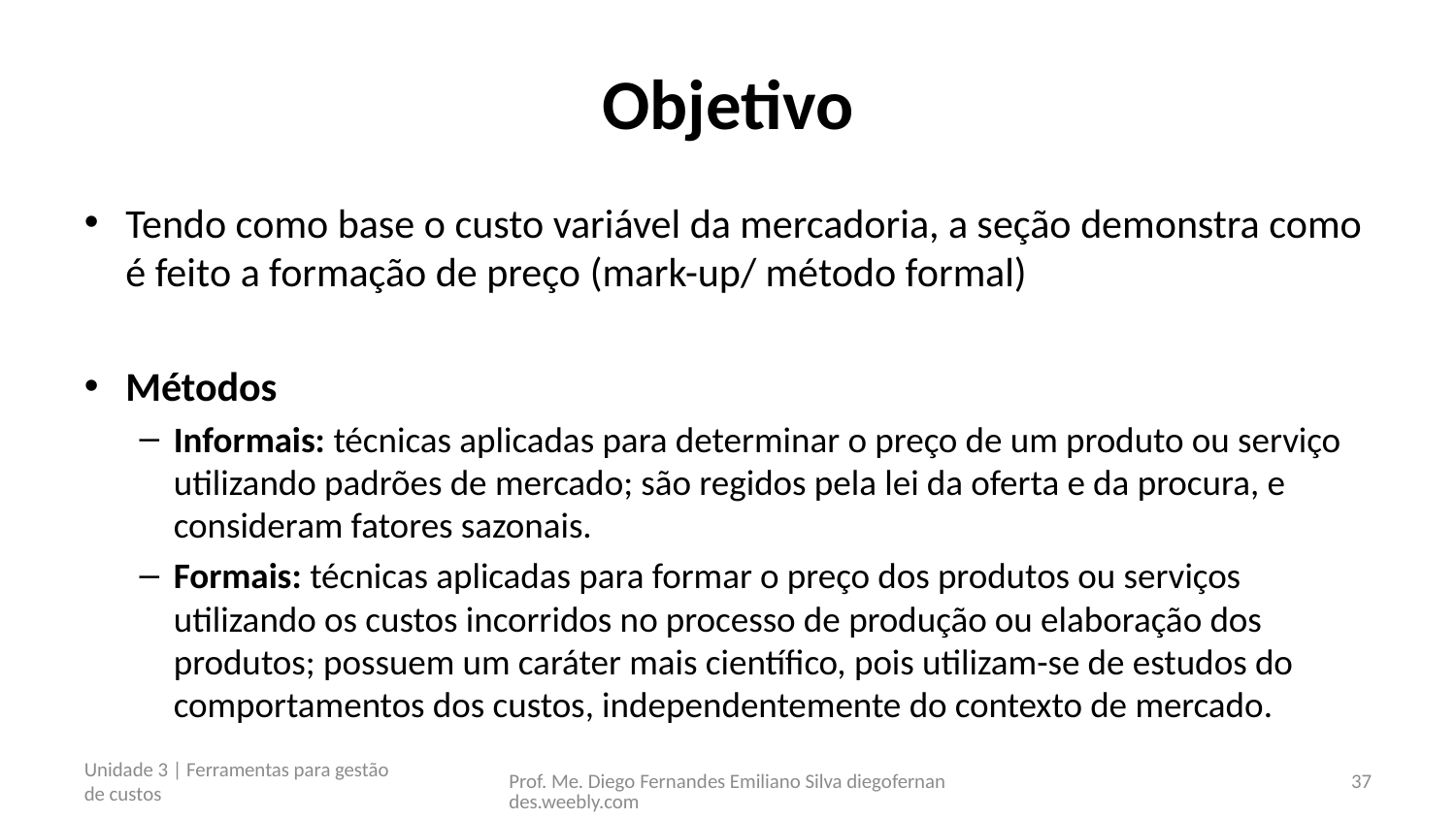

# Objetivo
Tendo como base o custo variável da mercadoria, a seção demonstra como é feito a formação de preço (mark-up/ método formal)

Métodos
Informais: técnicas aplicadas para determinar o preço de um produto ou serviço utilizando padrões de mercado; são regidos pela lei da oferta e da procura, e consideram fatores sazonais.
Formais: técnicas aplicadas para formar o preço dos produtos ou serviços utilizando os custos incorridos no processo de produção ou elaboração dos produtos; possuem um caráter mais científico, pois utilizam-se de estudos do comportamentos dos custos, independentemente do contexto de mercado.
Unidade 3 | Ferramentas para gestão de custos
Prof. Me. Diego Fernandes Emiliano Silva diegofernandes.weebly.com
37